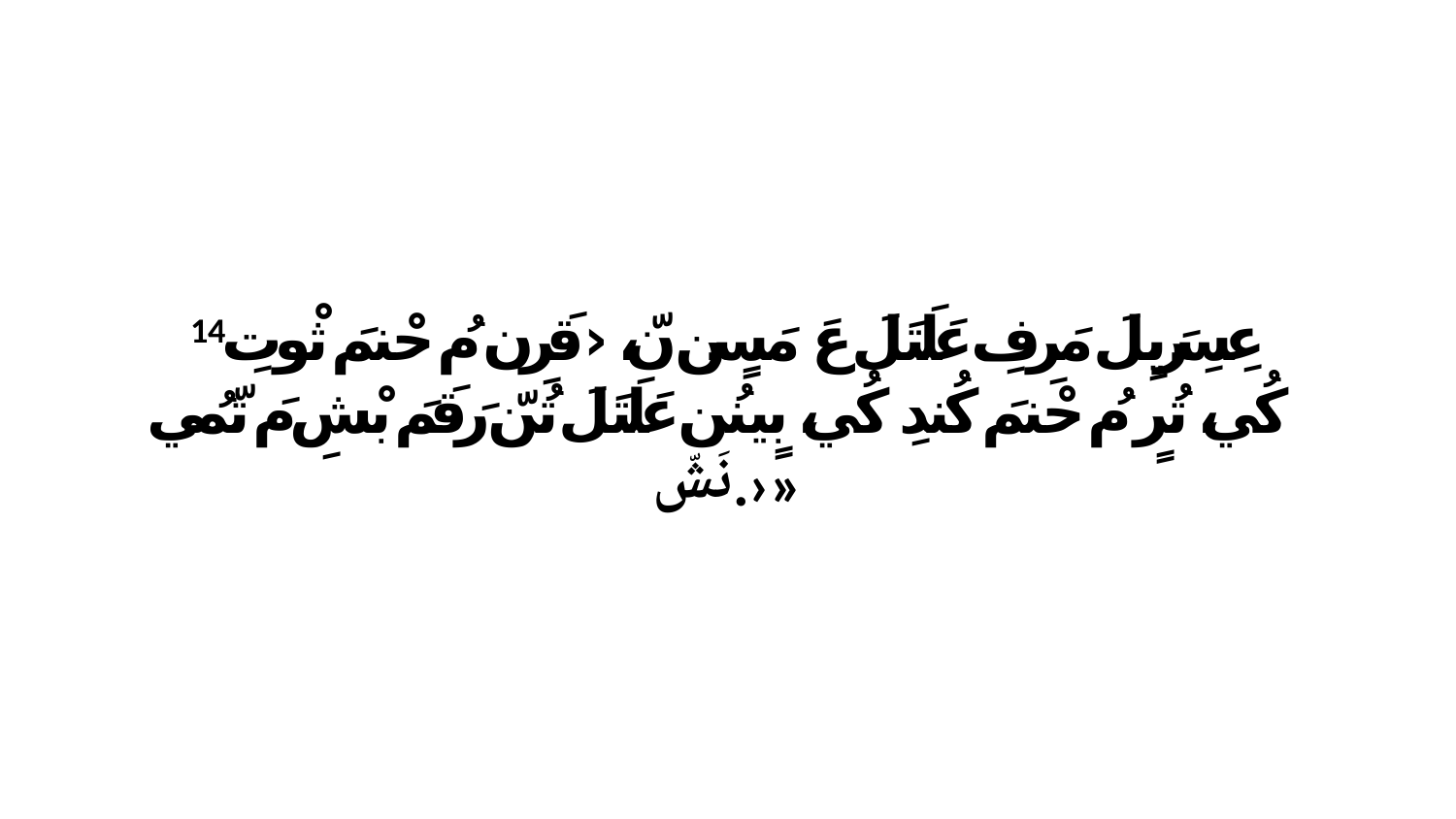

14 عِسِرَيِلَ مَرِفِ عَلَتَلَ عَ مَسٍن نّ، ‹قَرِن مُ حْنمَ ثْوتِ كُي، تُرٍ مُ حْنمَ كُندِ كُي، بٍينُن عَلَتَلَ تُنّ رَقَمَ بْشِ مَ تّمُي نَشّ.›»